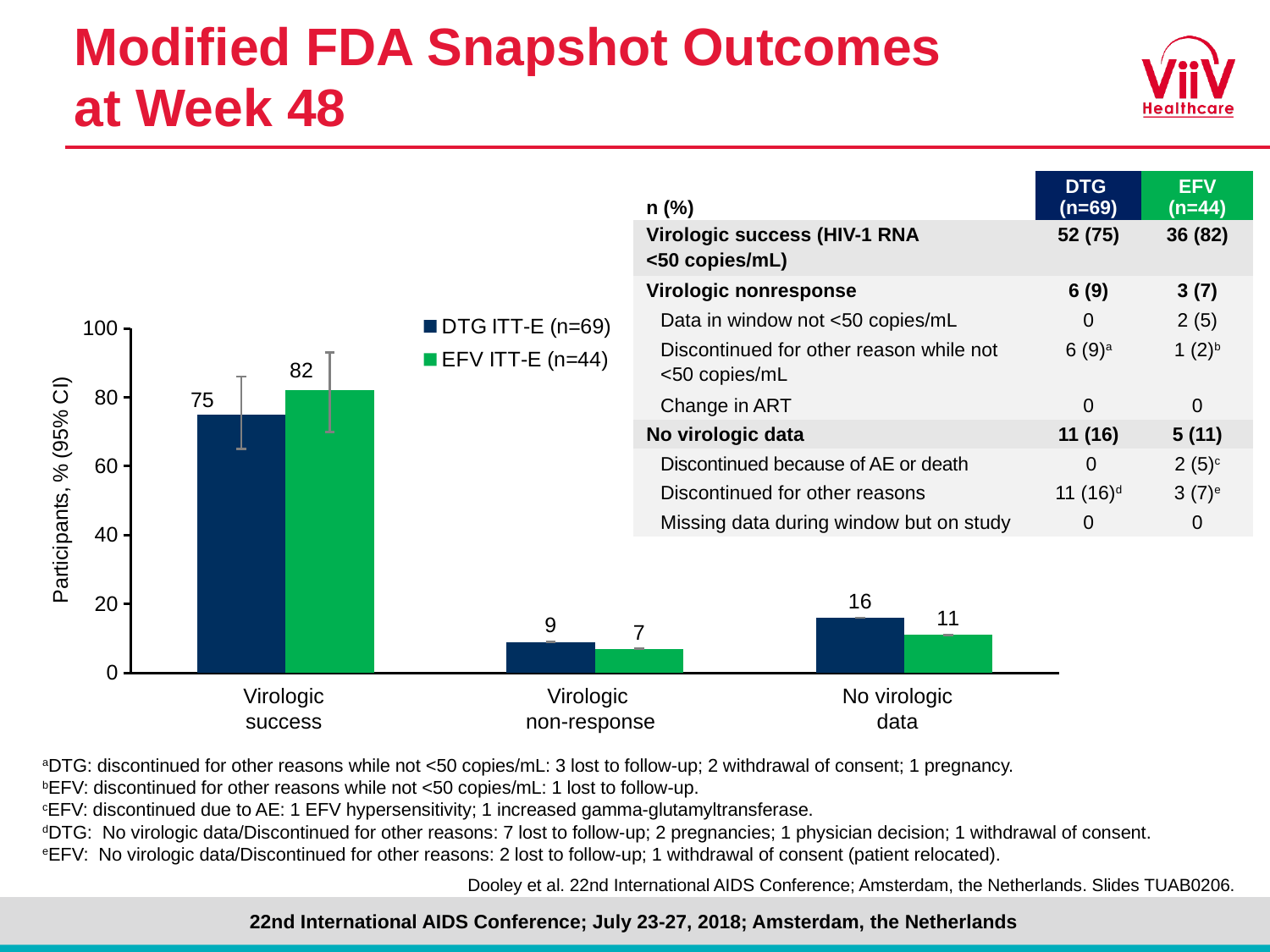

# Modified FDA Snapshot Outcomes at Week 48
| n (%) | DTG (n=69) | EFV (n=44) |
| --- | --- | --- |
| Virologic success (HIV-1 RNA <50 copies/mL) | 52 (75) | 36 (82) |
| Virologic nonresponse | 6 (9) | 3 (7) |
| Data in window not <50 copies/mL | 0 | 2 (5) |
| Discontinued for other reason while not <50 copies/mL | 6 (9)a | 1 (2)b |
| Change in ART | 0 | 0 |
| No virologic data | 11 (16) | 5 (11) |
| Discontinued because of AE or death | 0 | 2 (5)c |
| Discontinued for other reasons | 11 (16)d | 3 (7)e |
| Missing data during window but on study | 0 | 0 |

### Chart

| Category | DTG ITT-E (n=69) | EFV ITT-E (n=44) |
|---|---|---|
| Virologic
success | 75.0 | 82.0 |
| Virologic
non-response | 9.0 | 7.0 |
| No virologic
data | 16.0 | 11.0 |
Virologic success
Virologic
non-response
No virologic data
aDTG: discontinued for other reasons while not <50 copies/mL: 3 lost to follow-up; 2 withdrawal of consent; 1 pregnancy.
bEFV: discontinued for other reasons while not <50 copies/mL: 1 lost to follow-up.
cEFV: discontinued due to AE: 1 EFV hypersensitivity; 1 increased gamma-glutamyltransferase.
dDTG:  No virologic data/Discontinued for other reasons: 7 lost to follow-up; 2 pregnancies; 1 physician decision; 1 withdrawal of consent.
eEFV:  No virologic data/Discontinued for other reasons: 2 lost to follow-up; 1 withdrawal of consent (patient relocated).
Dooley et al. 22nd International AIDS Conference; Amsterdam, the Netherlands. Slides TUAB0206.